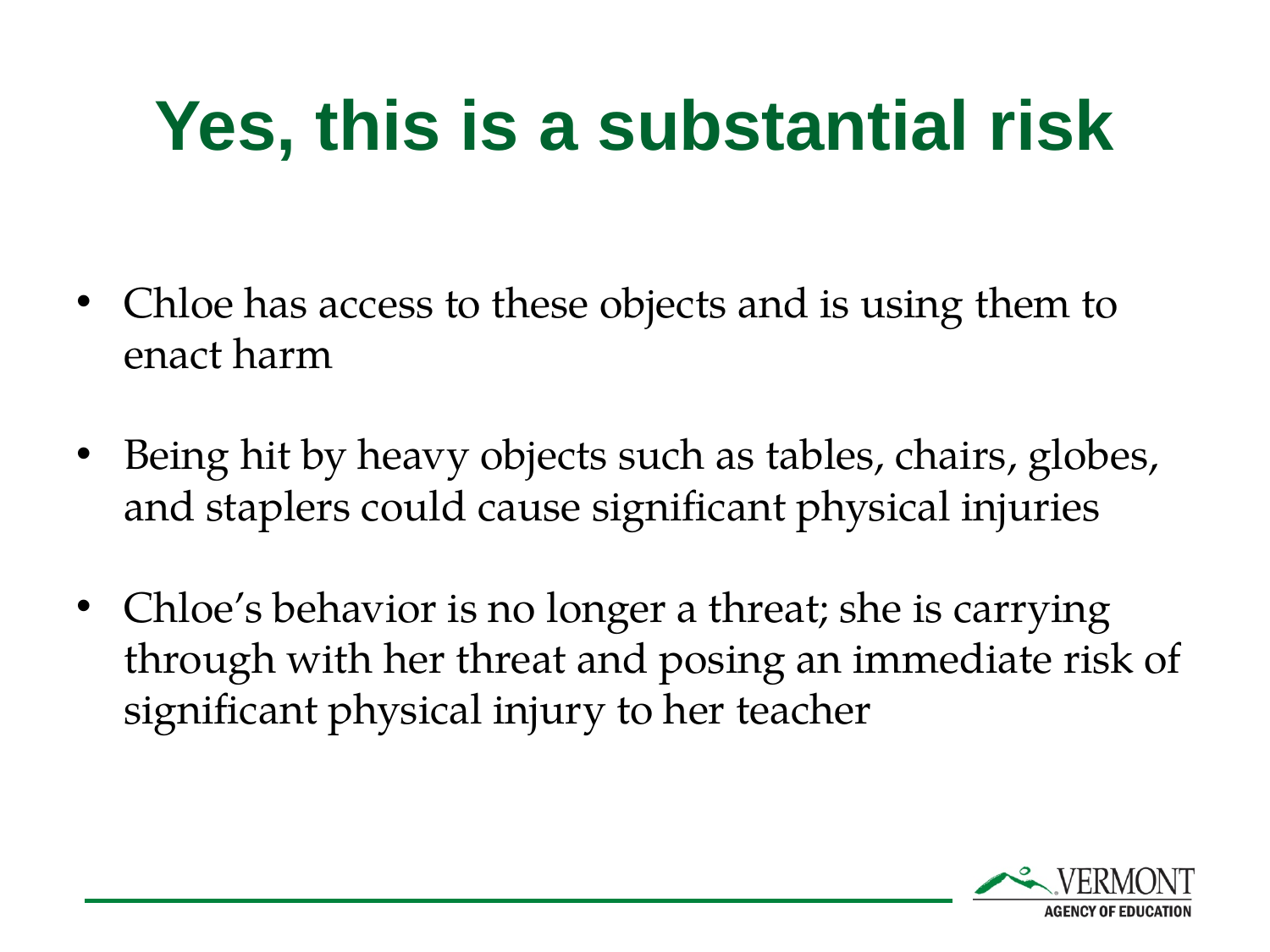

# Yes, this is a substantial risk

Chloe has access to these objects and is using them to enact harm

Being hit by heavy objects such as tables, chairs, globes, and staplers could cause significant physical injuries

Chloe’s behavior is no longer a threat; she is carrying through with her threat and posing an immediate risk of significant physical injury to her teacher